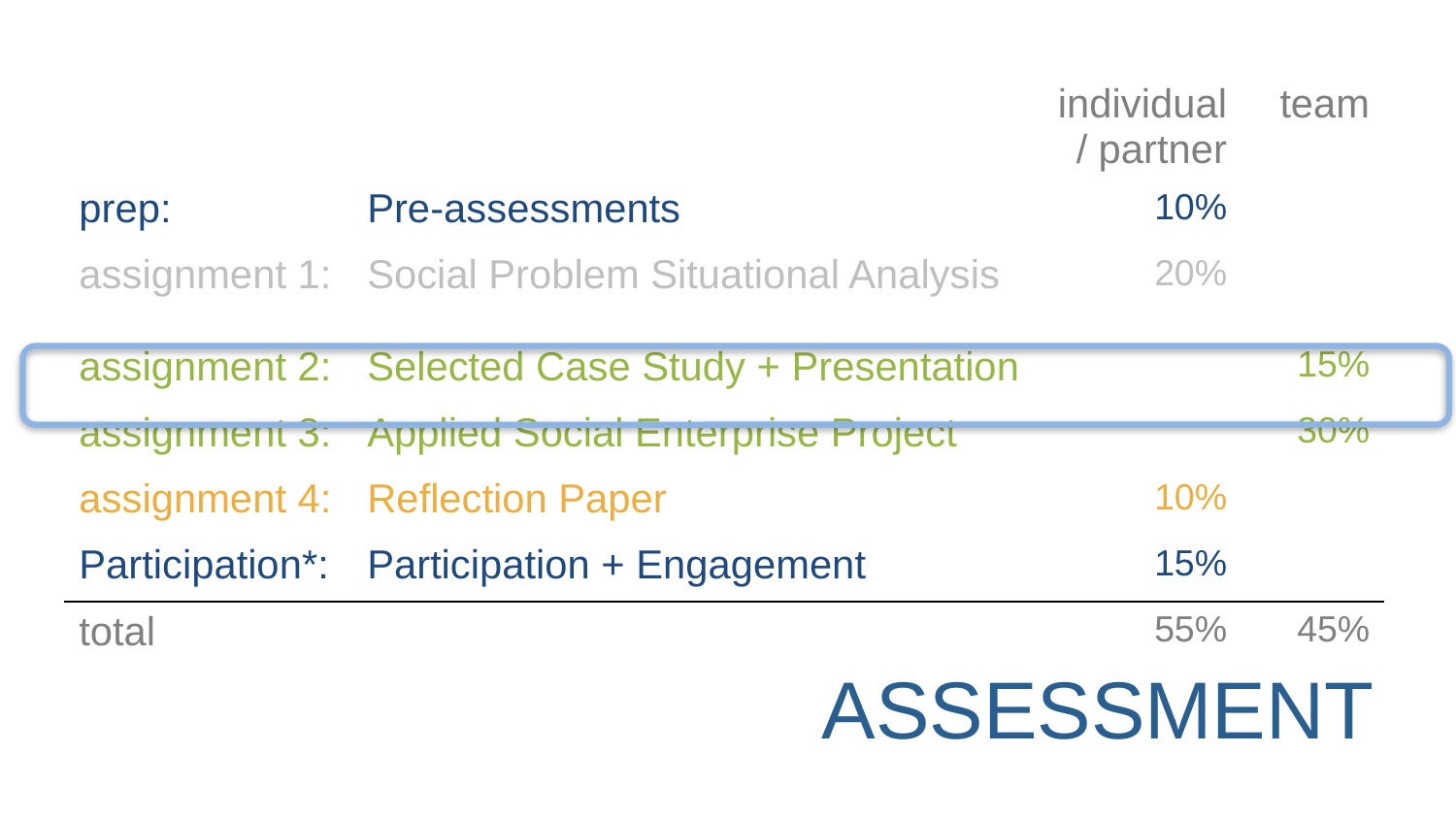

|  |  | individual/ partner | team |
| --- | --- | --- | --- |
| prep: | Pre-assessments | 10% |  |
| assignment 1: | Social Problem Situational Analysis | 20% |  |
| assignment 2: | Selected Case Study + Presentation | 0 | 15% |
| assignment 3: | Applied Social Enterprise Project |  | 30% |
| assignment 4: | Reflection Paper | 10% |  |
| Participation\*: | Participation + Engagement | 15% |  |
| total |  | 55% | 45% |

ASSESSMENT